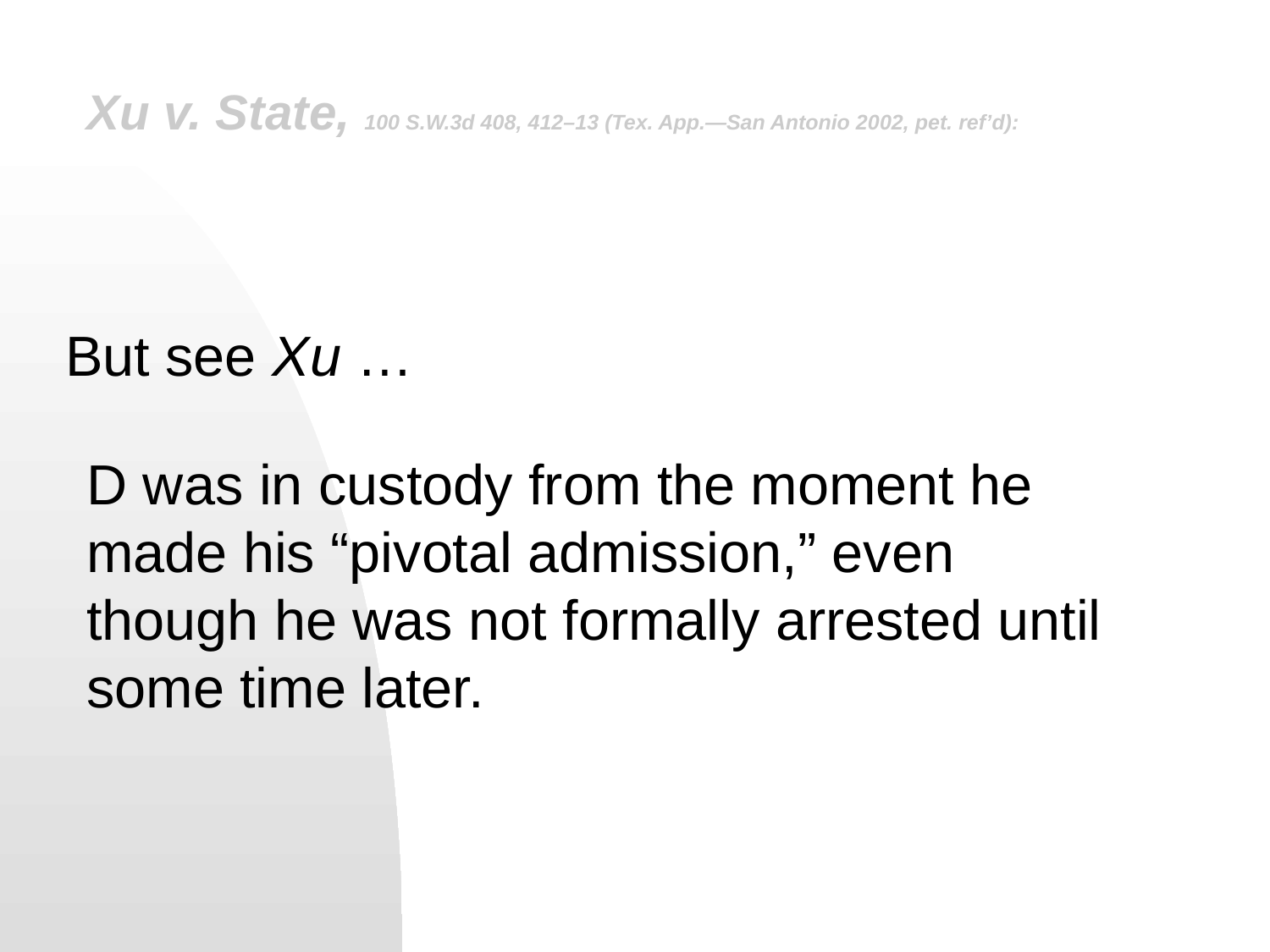

# Xu v. State, 100 S.W.3d 408, 412–13 (Tex. App.—San Antonio 2002, pet. ref’d):
But see Xu …
D was in custody from the moment he made his “pivotal admission,” even though he was not formally arrested until some time later.